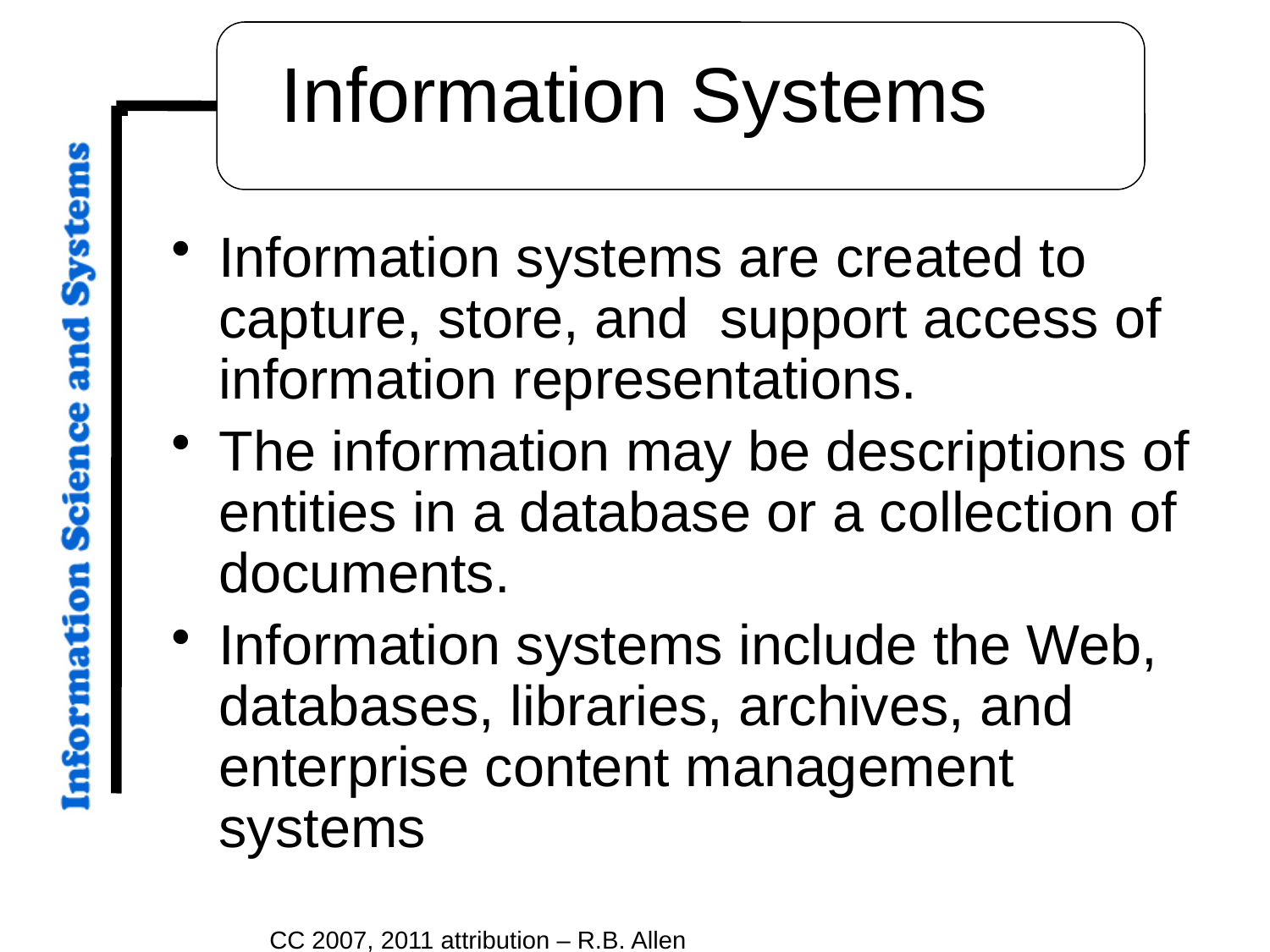

# Information Systems
Information systems are created to capture, store, and  support access of information representations.
The information may be descriptions of entities in a database or a collection of documents.
Information systems include the Web, databases, libraries, archives, and enterprise content management systems

CC 2007, 2011 attribution – R.B. Allen